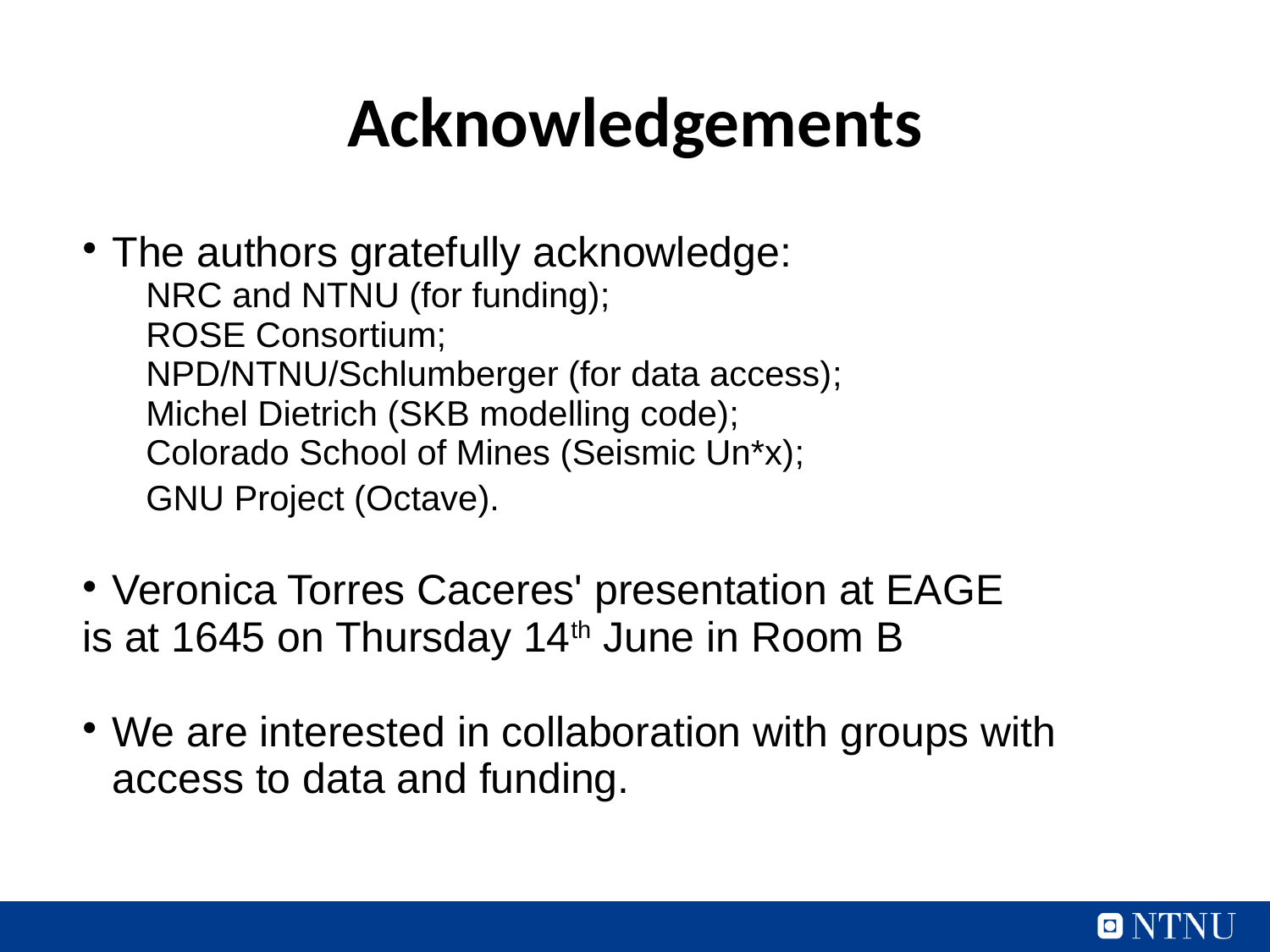

# Acknowledgements
The authors gratefully acknowledge:
NRC and NTNU (for funding);
ROSE Consortium;
NPD/NTNU/Schlumberger (for data access);
Michel Dietrich (SKB modelling code);
Colorado School of Mines (Seismic Un*x);
GNU Project (Octave).

Veronica Torres Caceres' presentation at EAGE
is at 1645 on Thursday 14th June in Room B

We are interested in collaboration with groups with access to data and funding.